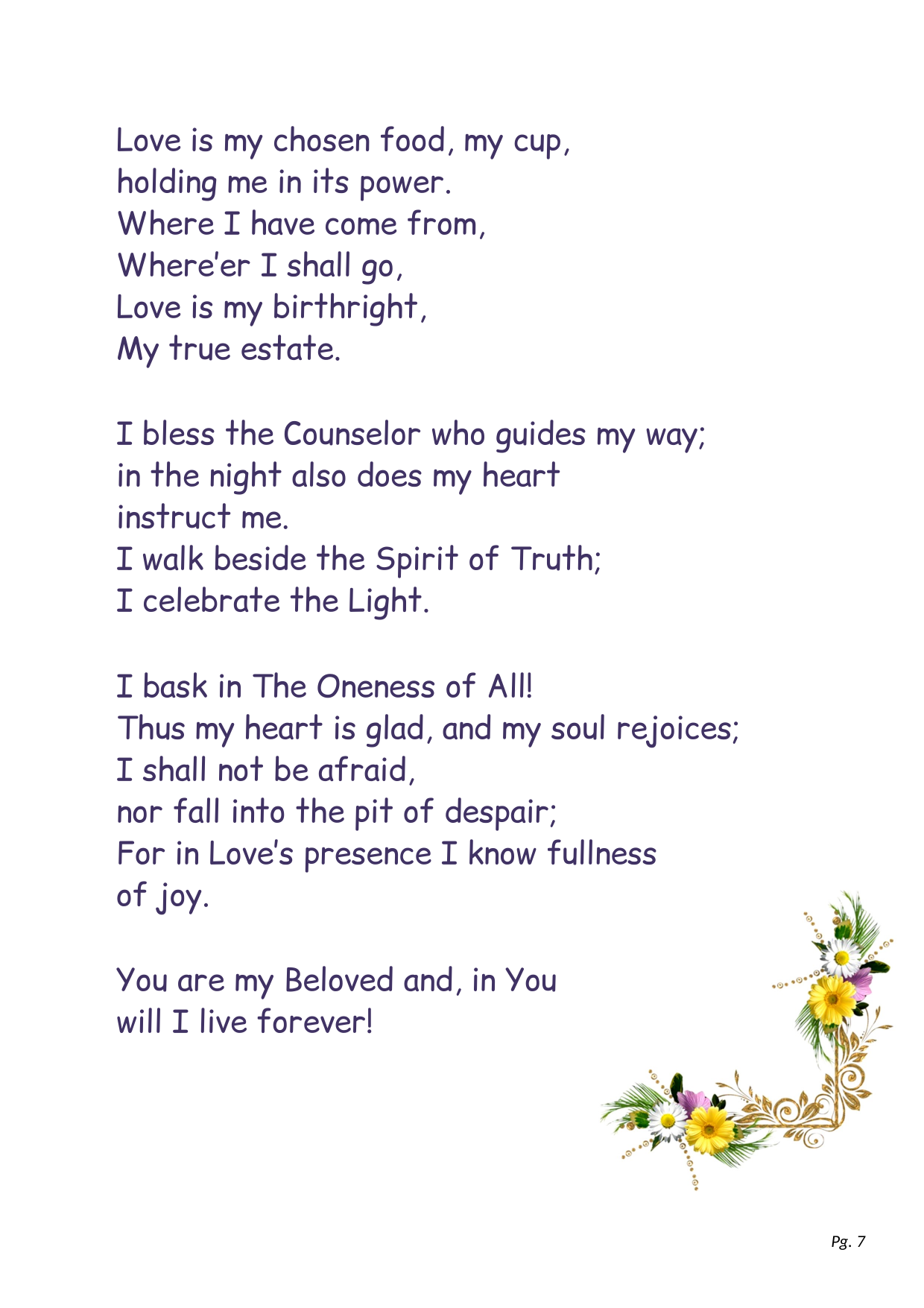

Love is my chosen food, my cup, holding me in its power.
Where I have come from, Where’er I shall go,
Love is my birthright, My true estate.

I bless the Counselor who guides my way; in the night also does my heart
instruct me.
I walk beside the Spirit of Truth; I celebrate the Light.

I bask in The Oneness of All!
Thus my heart is glad, and my soul rejoices; I shall not be afraid,
nor fall into the pit of despair;
For in Love’s presence I know fullness of joy.

You are my Beloved and, in You will I live forever!

Pg. 7